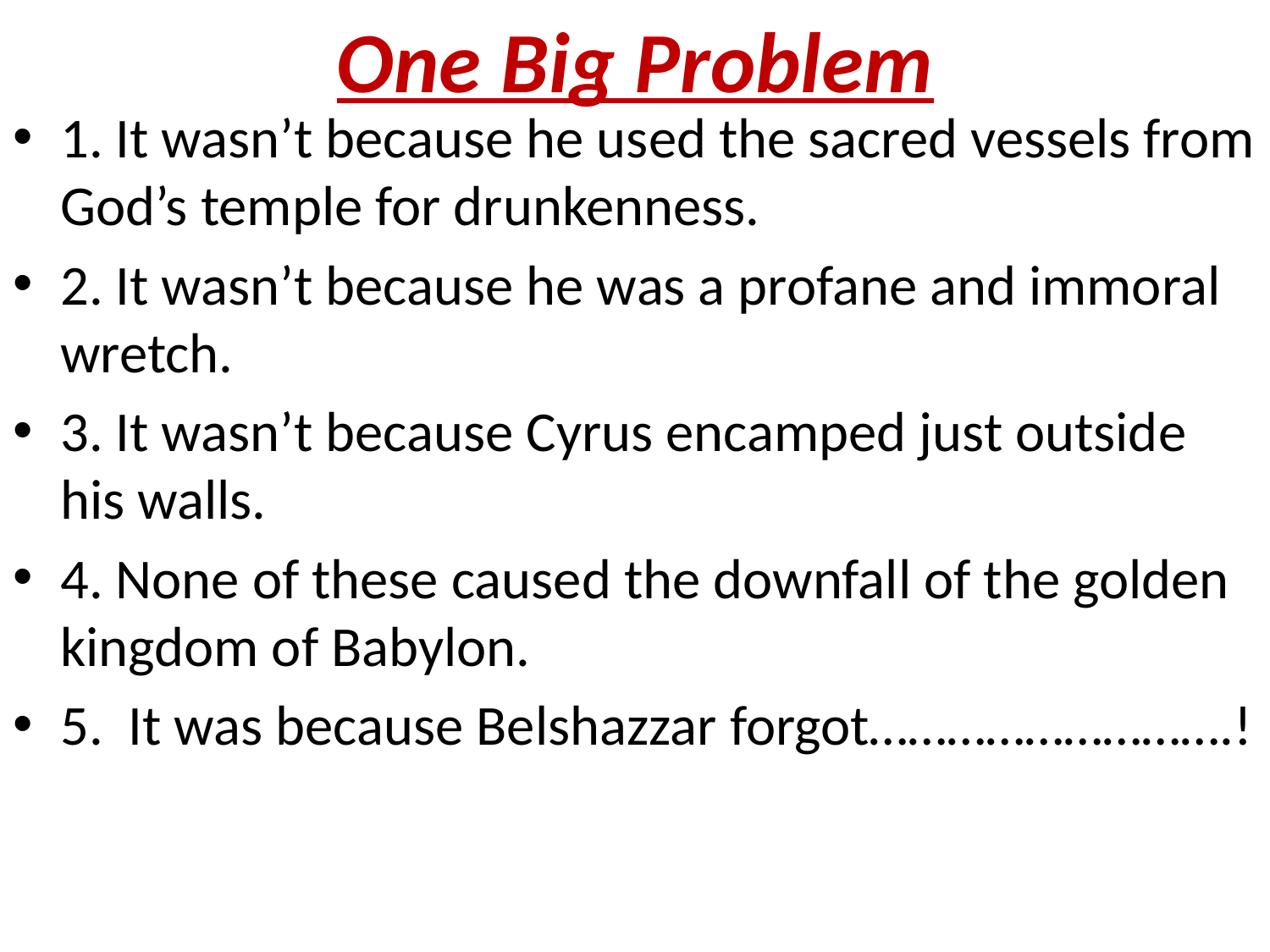

# One Big Problem
1. It wasn’t because he used the sacred vessels from God’s temple for drunkenness.
2. It wasn’t because he was a profane and immoral wretch.
3. It wasn’t because Cyrus encamped just outside his walls.
4. None of these caused the downfall of the golden kingdom of Babylon.
5.  It was because Belshazzar forgot……………………….!